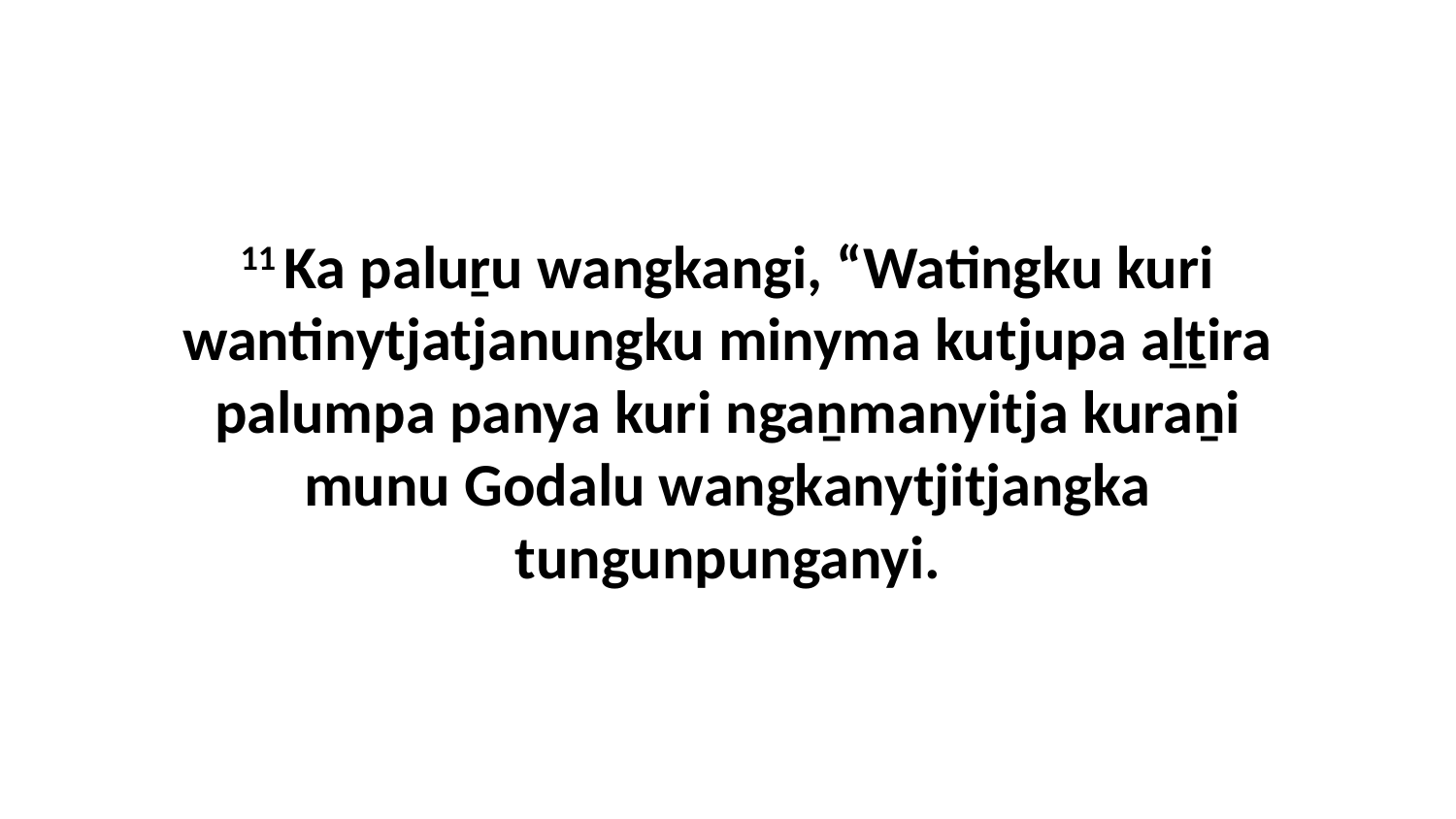

11 Ka paluṟu wangkangi, “Watingku kuri wantinytjatjanungku minyma kutjupa aḻṯira palumpa panya kuri ngaṉmanyitja kuraṉi munu Godalu wangkanytjitjangka tungunpunganyi.